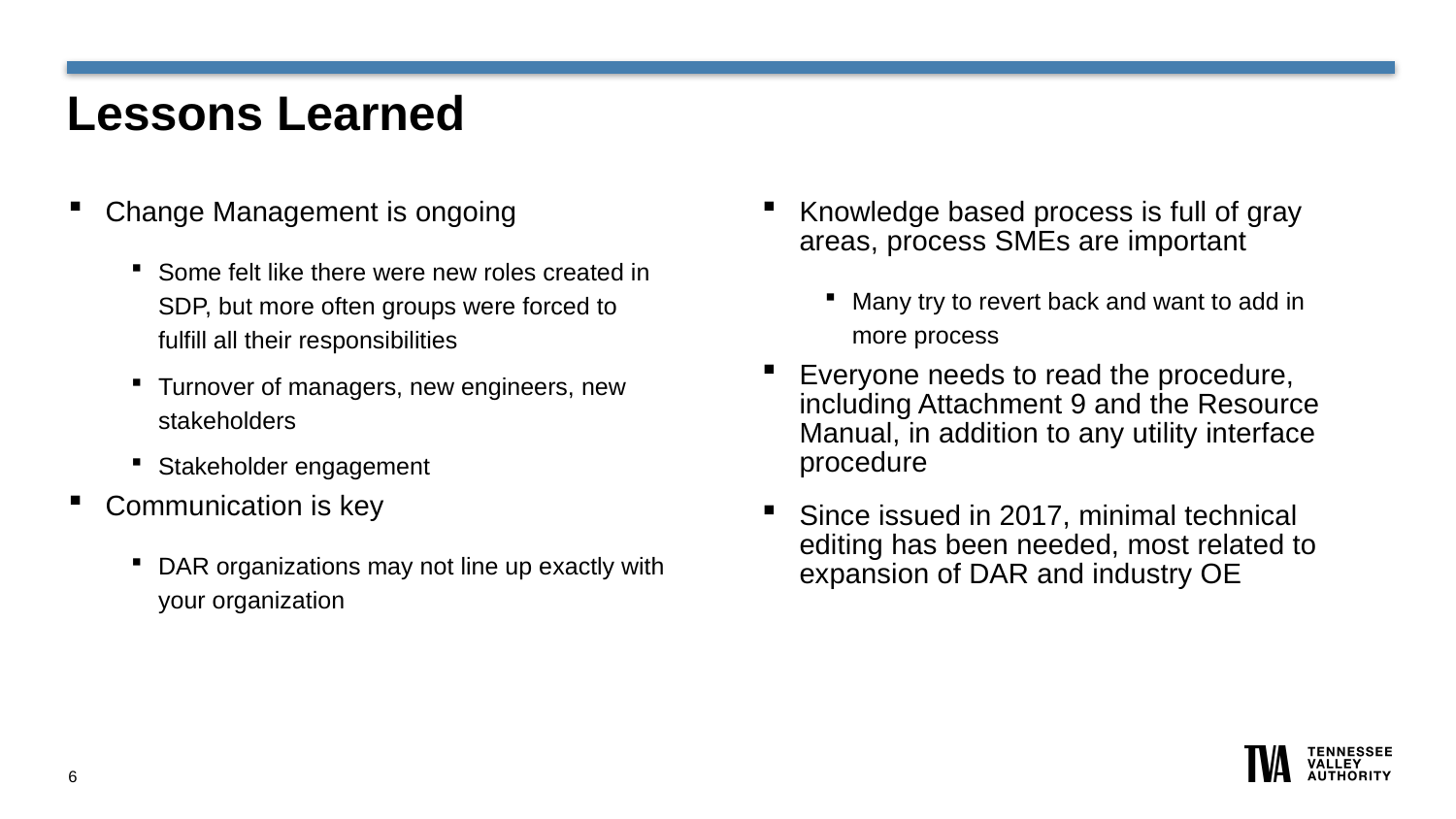

# Lessons Learned
Change Management is ongoing
Some felt like there were new roles created in SDP, but more often groups were forced to fulfill all their responsibilities
Turnover of managers, new engineers, new stakeholders
Stakeholder engagement
Communication is key
DAR organizations may not line up exactly with your organization

Knowledge based process is full of gray areas, process SMEs are important
Many try to revert back and want to add in more process
Everyone needs to read the procedure, including Attachment 9 and the Resource Manual, in addition to any utility interface procedure
Since issued in 2017, minimal technical editing has been needed, most related to expansion of DAR and industry OE

6